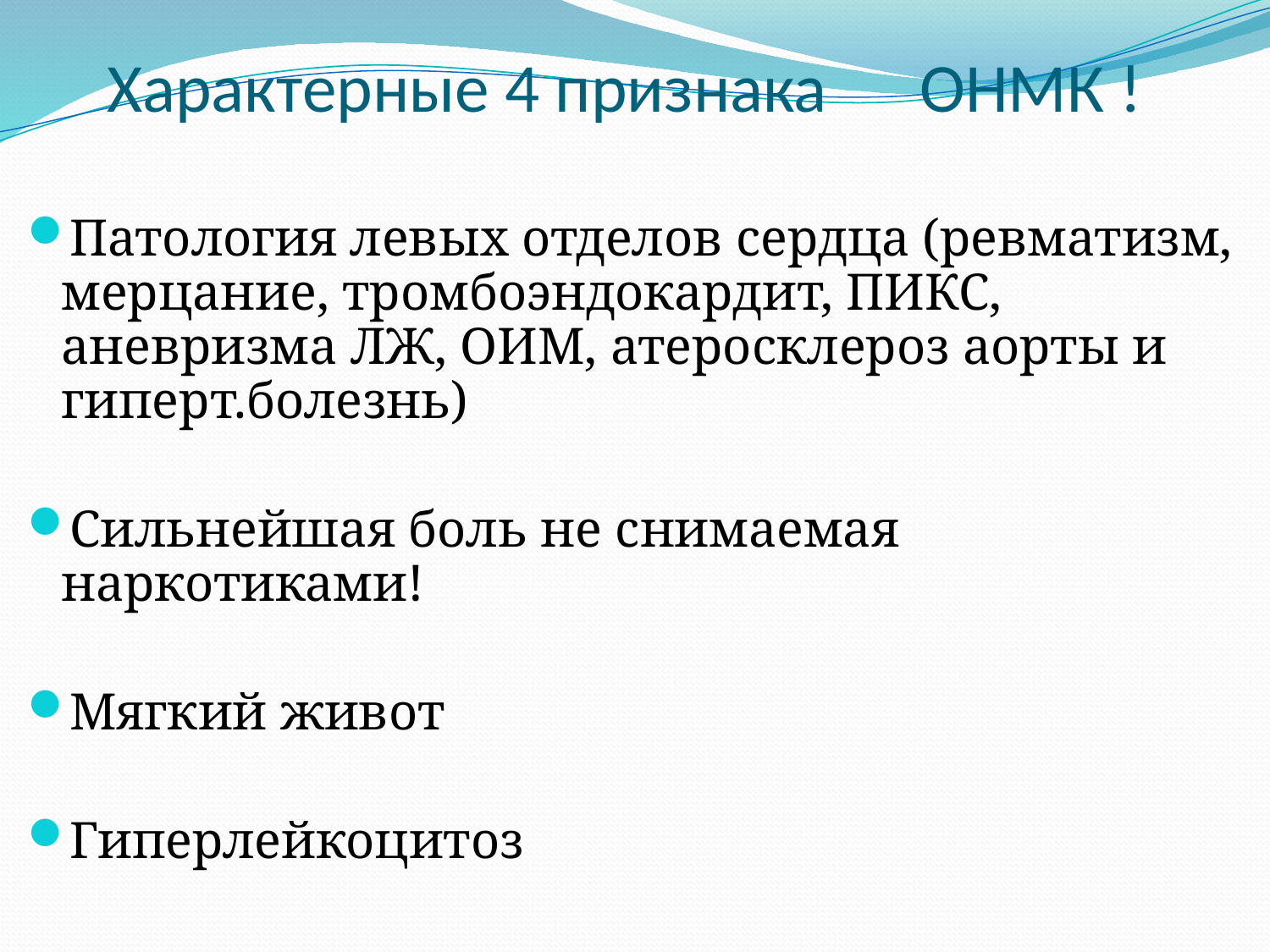

# Характерные 4 признака      ОНМК !
Патология левых отделов сердца (ревматизм, мерцание, тромбоэндокардит, ПИКС, аневризма ЛЖ, ОИМ, атеросклероз аорты и гиперт.болезнь)

Сильнейшая боль не снимаемая наркотиками!

Мягкий живот

Гиперлейкоцитоз